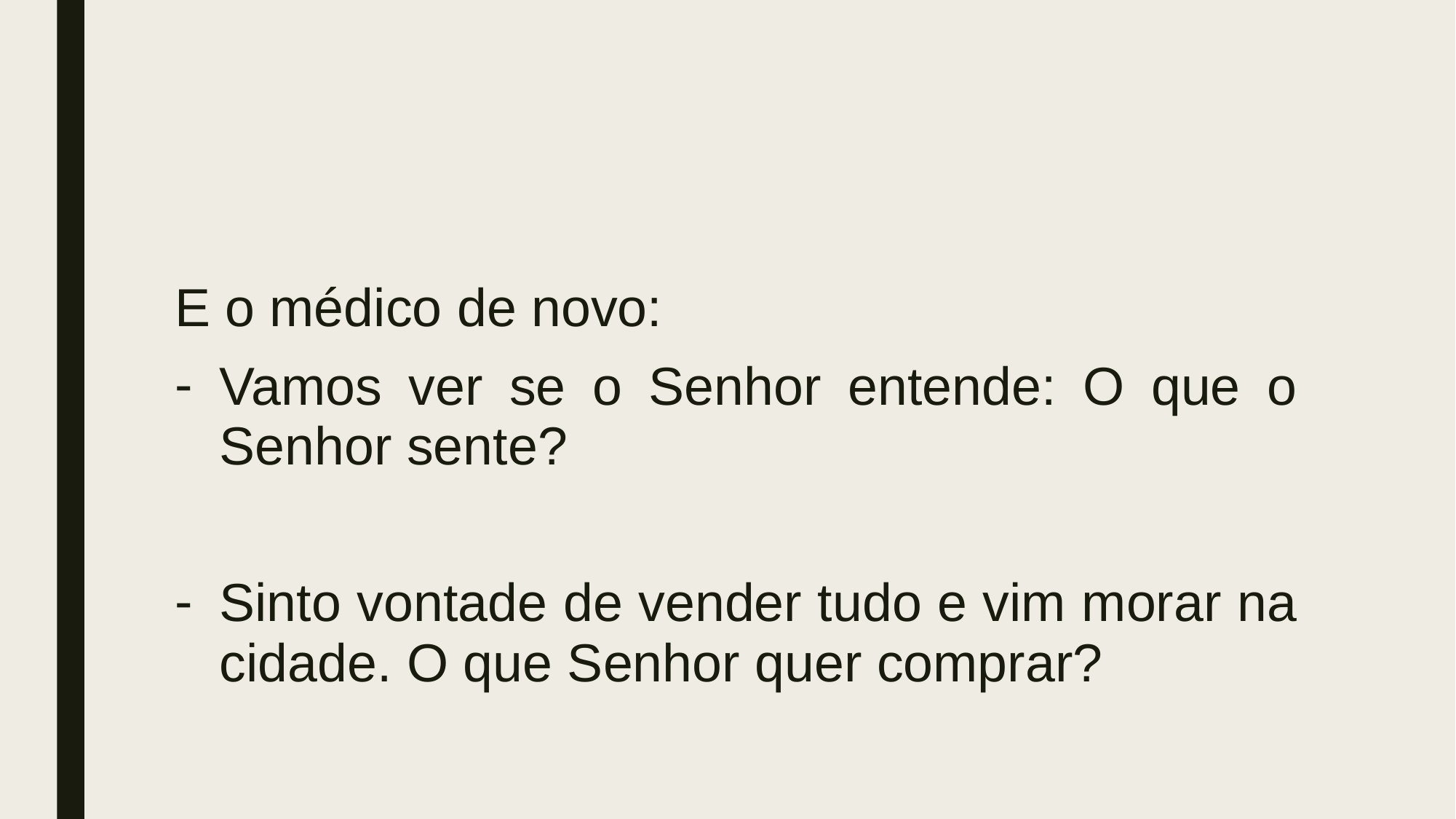

#
E o médico de novo:
Vamos ver se o Senhor entende: O que o Senhor sente?

Sinto vontade de vender tudo e vim morar na cidade. O que Senhor quer comprar?